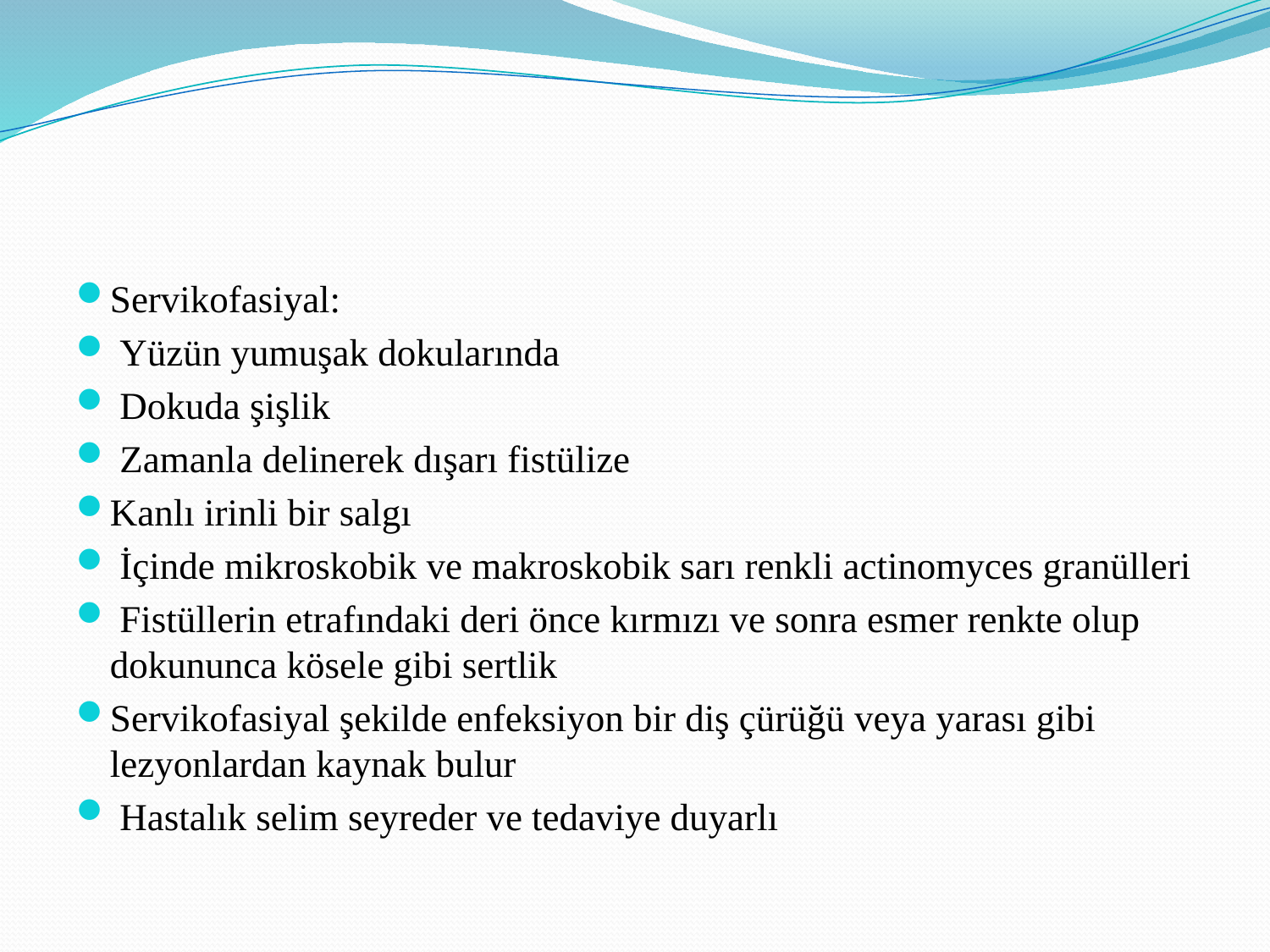

#
Servikofasiyal:
 Yüzün yumuşak dokularında
 Dokuda şişlik
 Zamanla delinerek dışarı fistülize
Kanlı irinli bir salgı
 İçinde mikroskobik ve makroskobik sarı renkli actinomyces granülleri
 Fistüllerin etrafındaki deri önce kırmızı ve sonra esmer renkte olup dokununca kösele gibi sertlik
Servikofasiyal şekilde enfeksiyon bir diş çürüğü veya yarası gibi lezyonlardan kaynak bulur
 Hastalık selim seyreder ve tedaviye duyarlı